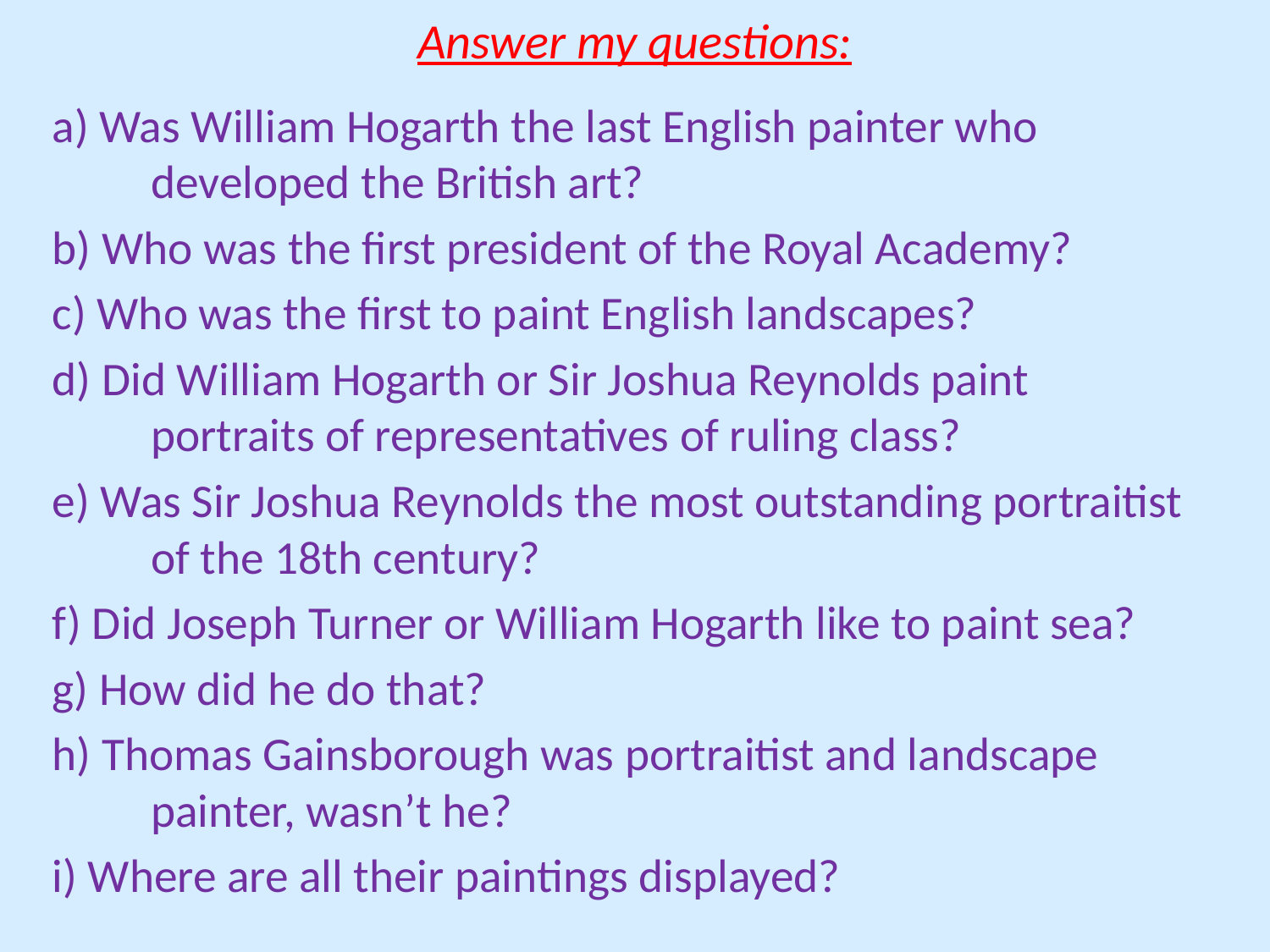

# Answer my questions:
a) Was William Hogarth the last English painter who developed the British art?
b) Who was the first president of the Royal Academy?
c) Who was the first to paint English landscapes?
d) Did William Hogarth or Sir Joshua Reynolds paint portraits of representatives of ruling class?
e) Was Sir Joshua Reynolds the most outstanding portraitist of the 18th century?
f) Did Joseph Turner or William Hogarth like to paint sea?
g) How did he do that?
h) Thomas Gainsborough was portraitist and landscape painter, wasn’t he?
i) Where are all their paintings displayed?